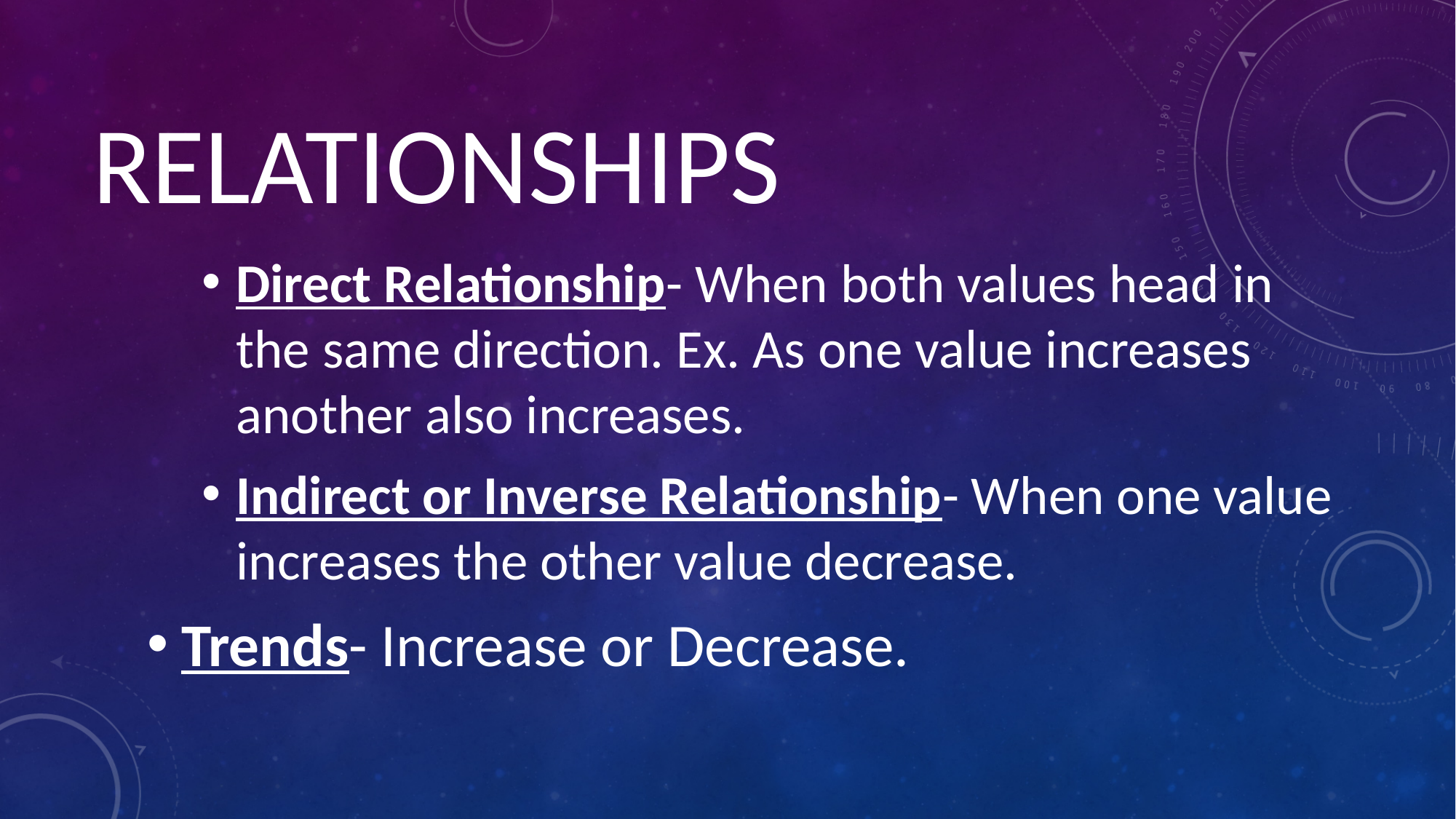

# Relationships
Direct Relationship- When both values head in the same direction. Ex. As one value increases another also increases.
Indirect or Inverse Relationship- When one value increases the other value decrease.
Trends- Increase or Decrease.